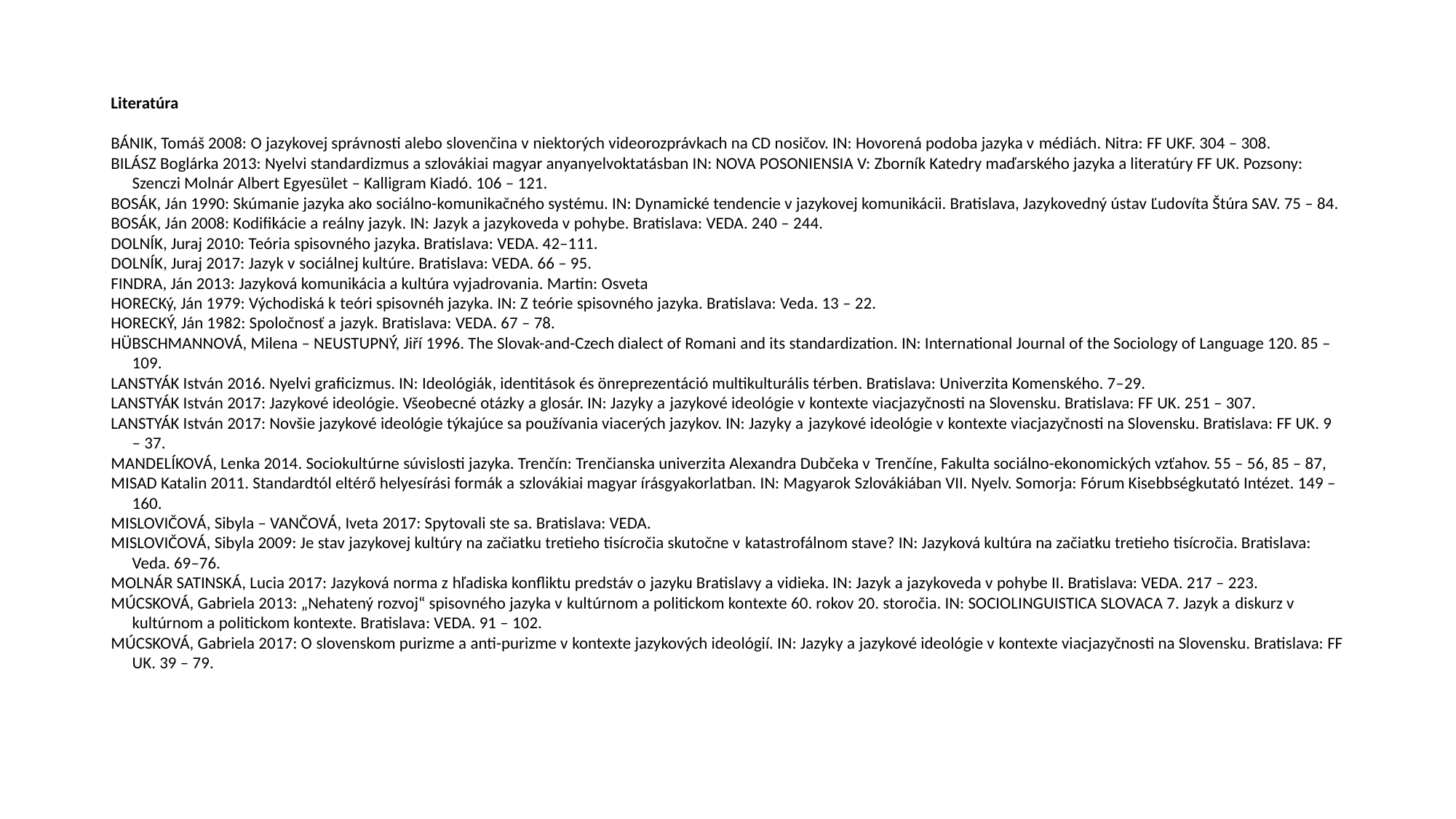

Literatúra

BÁNIK, Tomáš 2008: O jazykovej správnosti alebo slovenčina v niektorých videorozprávkach na CD nosičov. IN: Hovorená podoba jazyka v médiách. Nitra: FF UKF. 304 – 308.
BILÁSZ Boglárka 2013: Nyelvi standardizmus a szlovákiai magyar anyanyelvoktatásban IN: NOVA POSONIENSIA V: Zborník Katedry maďarského jazyka a literatúry FF UK. Pozsony: Szenczi Molnár Albert Egyesület – Kalligram Kiadó. 106 – 121.
BOSÁK, Ján 1990: Skúmanie jazyka ako sociálno-komunikačného systému. IN: Dynamické tendencie v jazykovej komunikácii. Bratislava, Jazykovedný ústav Ľudovíta Štúra SAV. 75 – 84.
BOSÁK, Ján 2008: Kodifikácie a reálny jazyk. IN: Jazyk a jazykoveda v pohybe. Bratislava: VEDA. 240 – 244.
DOLNÍK, Juraj 2010: Teória spisovného jazyka. Bratislava: VEDA. 42–111.
DOLNÍK, Juraj 2017: Jazyk v sociálnej kultúre. Bratislava: VEDA. 66 – 95.
FINDRA, Ján 2013: Jazyková komunikácia a kultúra vyjadrovania. Martin: Osveta
HORECKý, Ján 1979: Východiská k teóri spisovnéh jazyka. IN: Z teórie spisovného jazyka. Bratislava: Veda. 13 – 22.
HORECKÝ, Ján 1982: Spoločnosť a jazyk. Bratislava: VEDA. 67 – 78.
HÜBSCHMANNOVÁ, Milena – NEUSTUPNÝ, Jiří 1996. The Slovak-and-Czech dialect of Romani and its standardization. IN: International Journal of the Sociology of Language 120. 85 – 109.
LANSTYÁK István 2016. Nyelvi graficizmus. IN: Ideológiák, identitások és önreprezentáció multikulturális térben. Bratislava: Univerzita Komenského. 7–29.
LANSTYÁK István 2017: Jazykové ideológie. Všeobecné otázky a glosár. IN: Jazyky a jazykové ideológie v kontexte viacjazyčnosti na Slovensku. Bratislava: FF UK. 251 – 307.
LANSTYÁK István 2017: Novšie jazykové ideológie týkajúce sa používania viacerých jazykov. IN: Jazyky a jazykové ideológie v kontexte viacjazyčnosti na Slovensku. Bratislava: FF UK. 9 – 37.
MANDELÍKOVÁ, Lenka 2014. Sociokultúrne súvislosti jazyka. Trenčín: Trenčianska univerzita Alexandra Dubčeka v Trenčíne, Fakulta sociálno-ekonomických vzťahov. 55 – 56, 85 – 87,
MISAD Katalin 2011. Standardtól eltérő helyesírási formák a szlovákiai magyar írásgyakorlatban. IN: Magyarok Szlovákiában VII. Nyelv. Somorja: Fórum Kisebbségkutató Intézet. 149 – 160.
MISLOVIČOVÁ, Sibyla – VANČOVÁ, Iveta 2017: Spytovali ste sa. Bratislava: VEDA.
MISLOVIČOVÁ, Sibyla 2009: Je stav jazykovej kultúry na začiatku tretieho tisícročia skutočne v katastrofálnom stave? IN: Jazyková kultúra na začiatku tretieho tisícročia. Bratislava: Veda. 69–76.
MOLNÁR SATINSKÁ, Lucia 2017: Jazyková norma z hľadiska konfliktu predstáv o jazyku Bratislavy a vidieka. IN: Jazyk a jazykoveda v pohybe II. Bratislava: VEDA. 217 – 223.
MÚCSKOVÁ, Gabriela 2013: „Nehatený rozvoj“ spisovného jazyka v kultúrnom a politickom kontexte 60. rokov 20. storočia. IN: SOCIOLINGUISTICA SLOVACA 7. Jazyk a diskurz v kultúrnom a politickom kontexte. Bratislava: VEDA. 91 – 102.
MÚCSKOVÁ, Gabriela 2017: O slovenskom purizme a anti-purizme v kontexte jazykových ideológií. IN: Jazyky a jazykové ideológie v kontexte viacjazyčnosti na Slovensku. Bratislava: FF UK. 39 – 79.